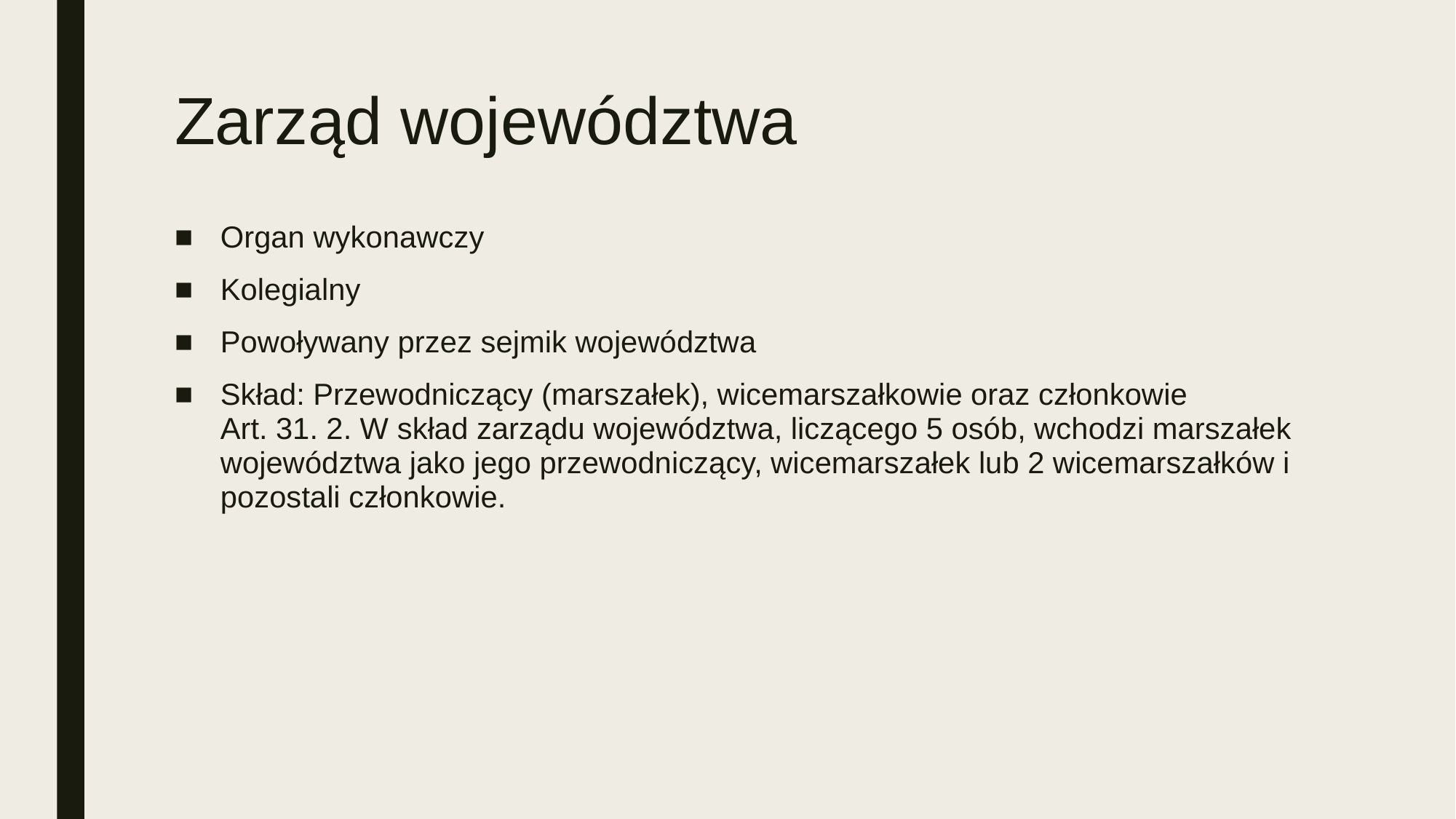

# Zarząd województwa
Organ wykonawczy
Kolegialny
Powoływany przez sejmik województwa
Skład: Przewodniczący (marszałek), wicemarszałkowie oraz członkowie
Art. 31. 2. W skład zarządu województwa, liczącego 5 osób, wchodzi marszałek województwa jako jego przewodniczący, wicemarszałek lub 2 wicemarszałków i pozostali członkowie.